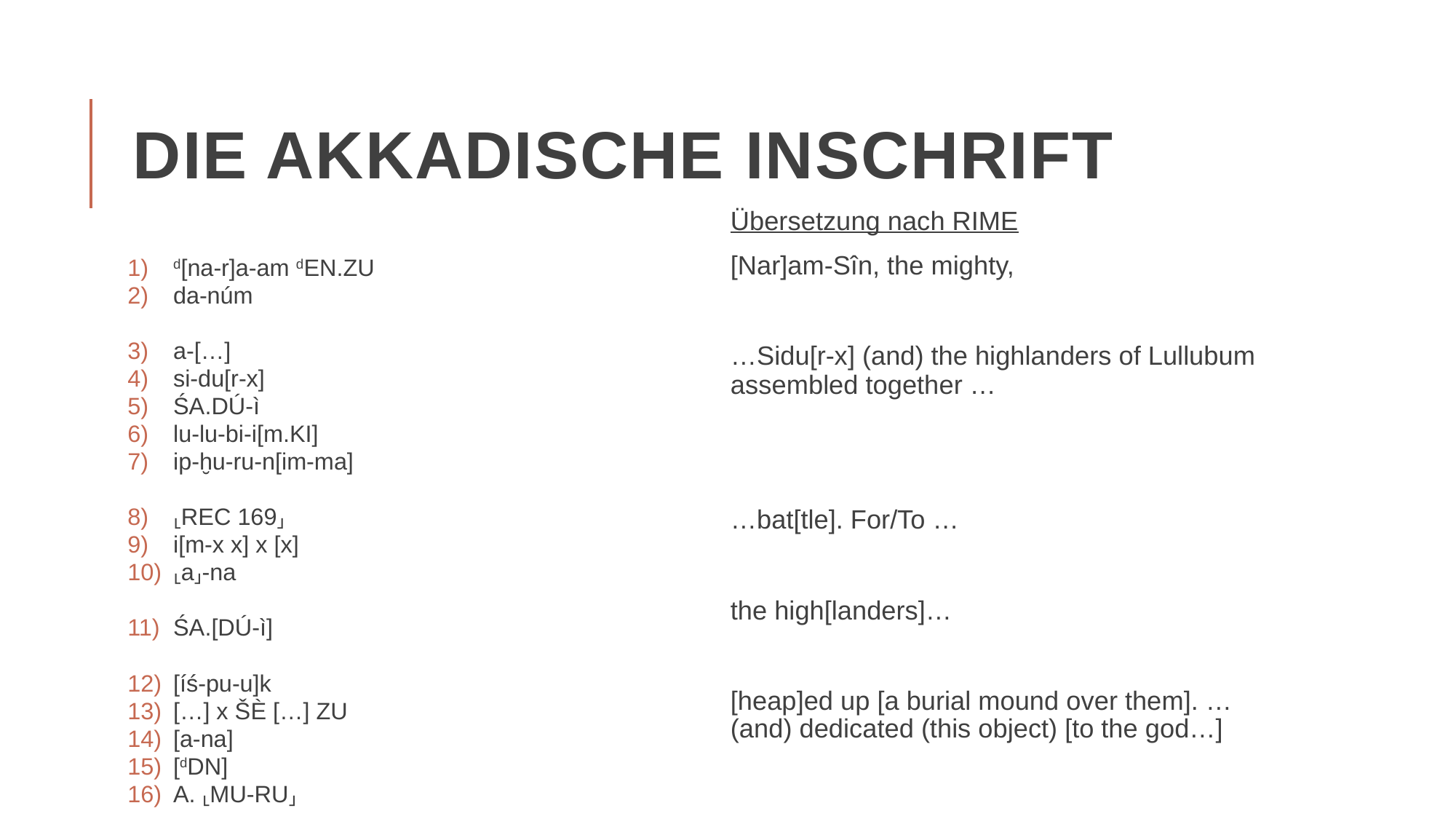

# Die akkadische Inschrift

d[na-r]a-am dEN.ZU
da-núm

a-[…]
si-du[r-x]
ŚA.DÚ-ì
lu-lu-bi-i[m.KI]
ip-ḫu-ru-n[im-ma]

⸤REC 169⸥
i[m-x x] x [x]
⸤a⸥-na

ŚA.[DÚ-ì]

[íś-pu-u]k
[…] x ŠÈ […] ZU
[a-na]
[dDN]
A. ⸤MU-RU⸥

Übersetzung nach RIME
[Nar]am-Sîn, the mighty,

…Sidu[r-x] (and) the highlanders of Lullubum assembled together …

…bat[tle]. For/To …

the high[landers]…

[heap]ed up [a burial mound over them]. …(and) dedicated (this object) [to the god…]